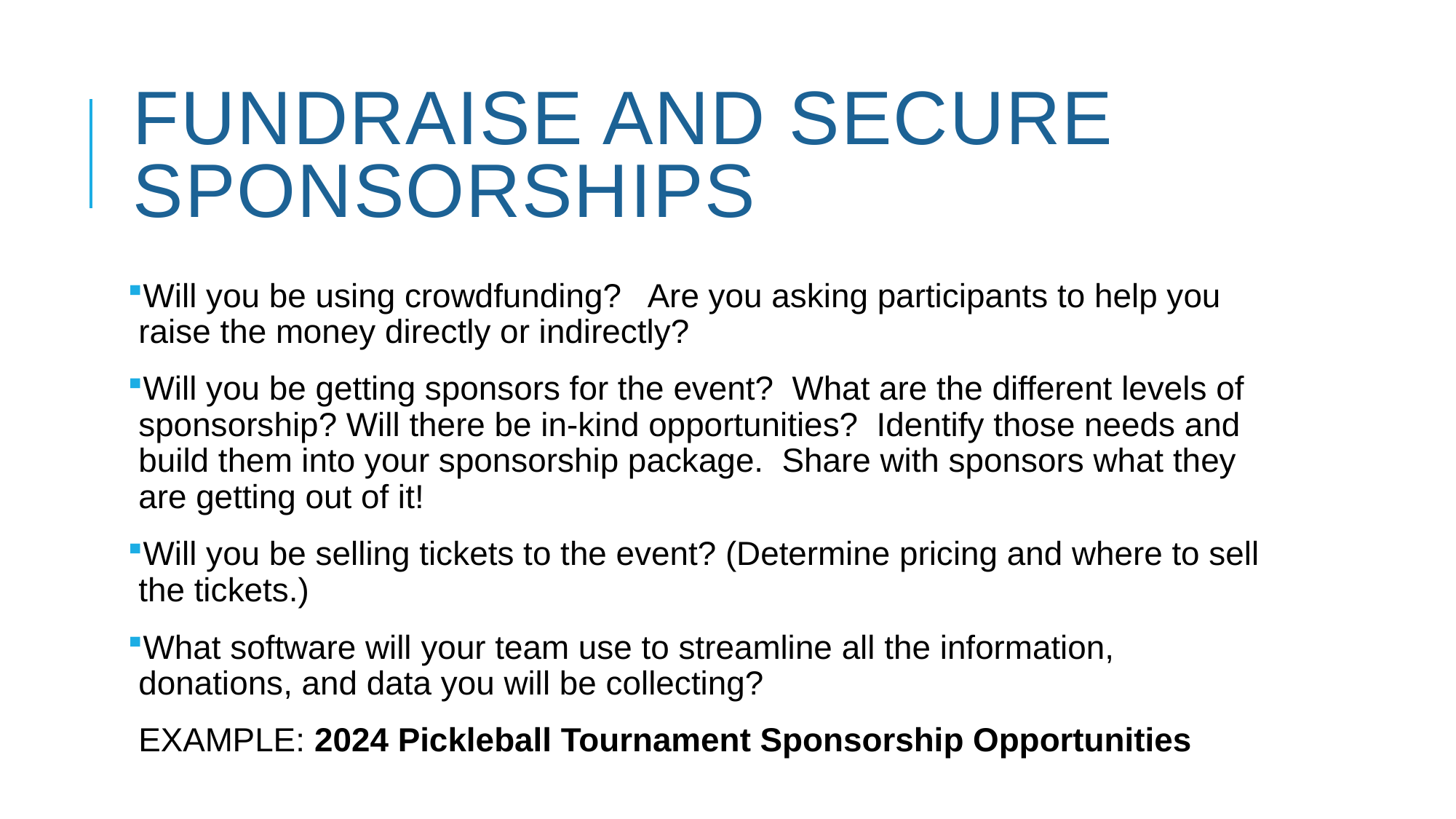

# Fundraise and secure sponsorships
Will you be using crowdfunding?   Are you asking participants to help you raise the money directly or indirectly?
Will you be getting sponsors for the event?  What are the different levels of sponsorship? Will there be in-kind opportunities?  Identify those needs and build them into your sponsorship package.  Share with sponsors what they are getting out of it!
Will you be selling tickets to the event? (Determine pricing and where to sell the tickets.)
What software will your team use to streamline all the information, donations, and data you will be collecting?
EXAMPLE: 2024 Pickleball Tournament Sponsorship Opportunities